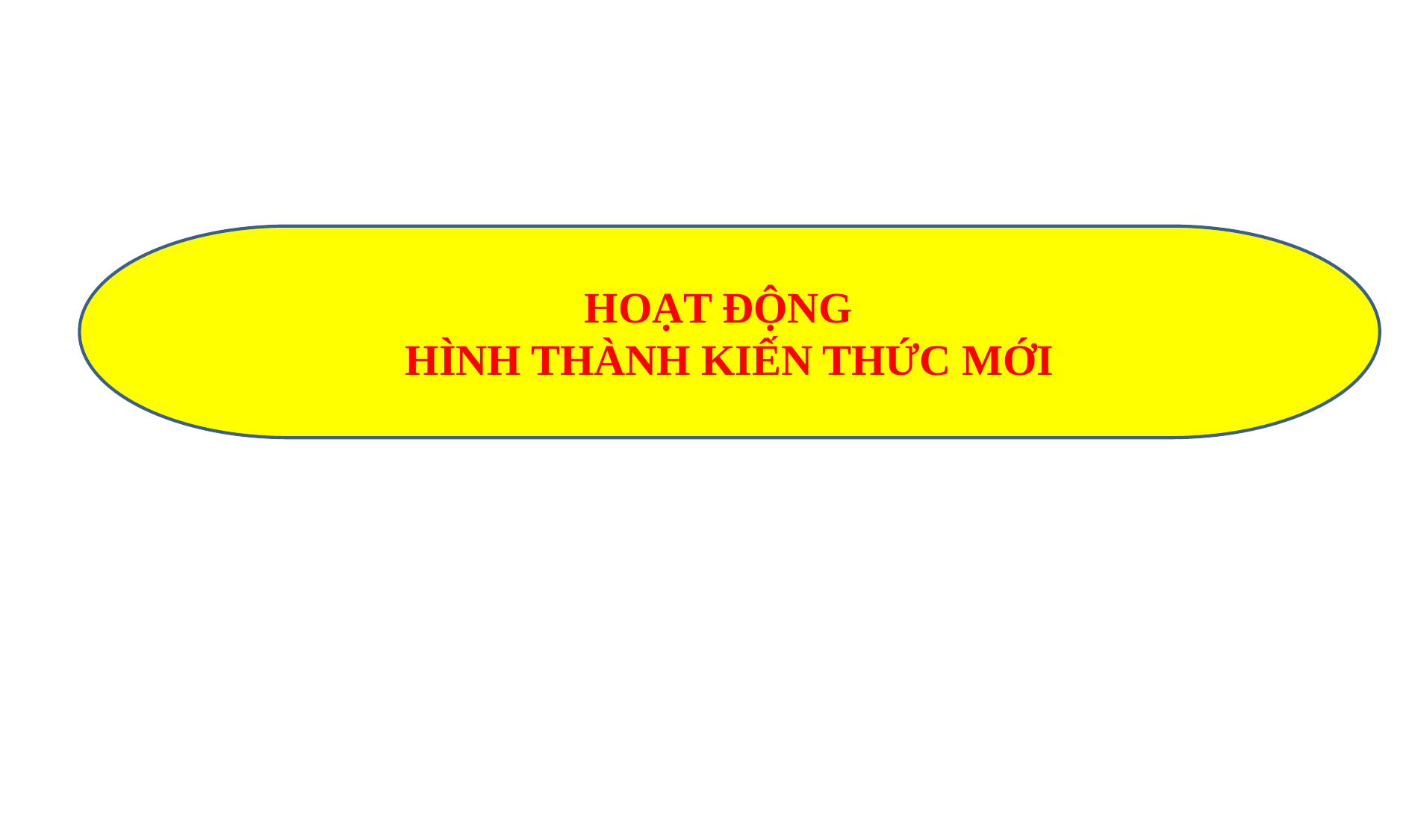

HOẠT ĐỘNG
HÌNH THÀNH KIẾN THỨC MỚI